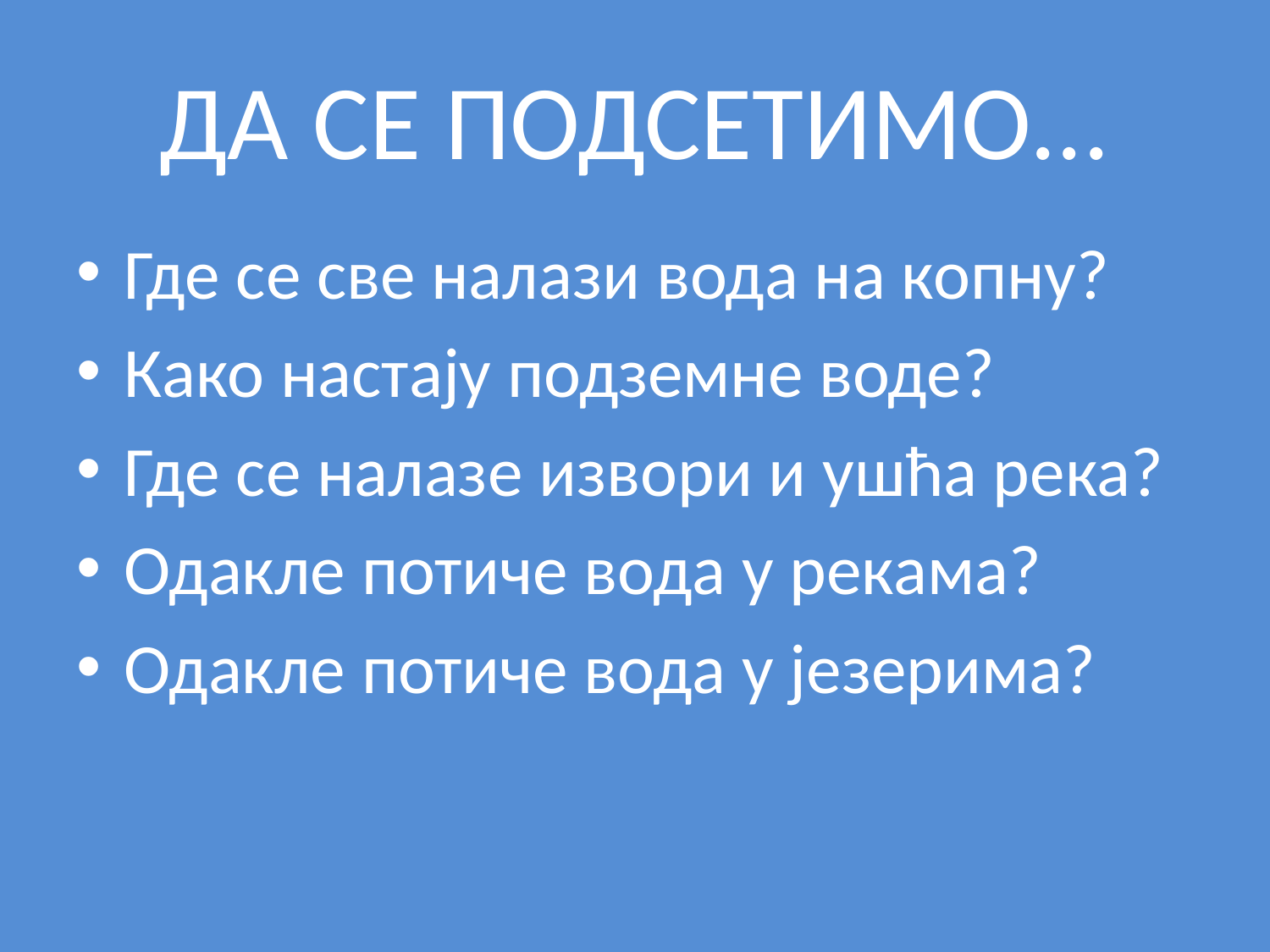

# ДА СЕ ПОДСЕТИМО...
Где се све налази вода на копну?
Како настају подземне воде?
Где се налазе извори и ушћа река?
Одакле потиче вода у рекама?
Одакле потиче вода у језерима?